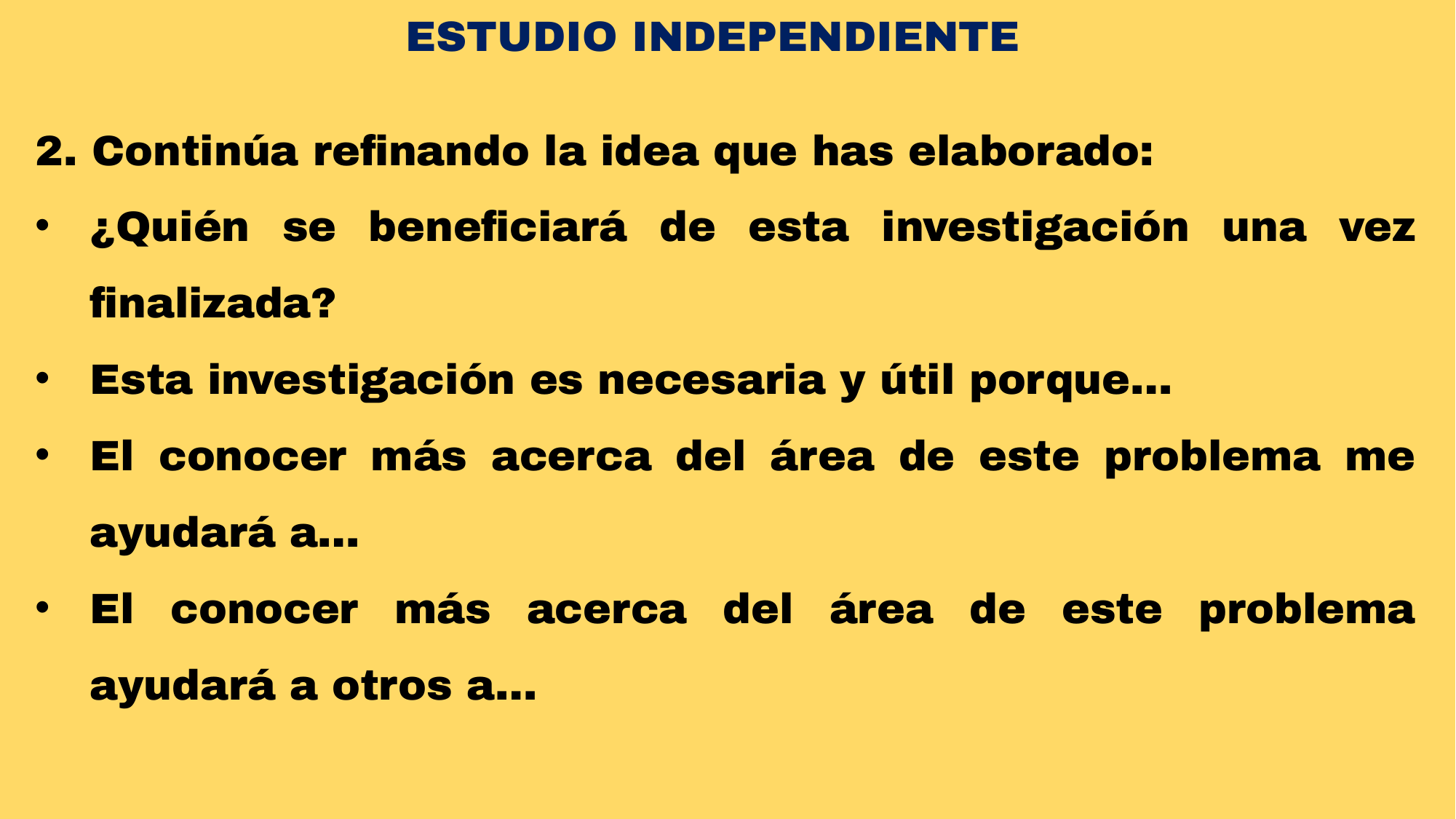

ESTUDIO INDEPENDIENTE
2. Continúa refinando la idea que has elaborado:
¿Quién se beneficiará de esta investigación una vez finalizada?
Esta investigación es necesaria y útil porque…
El conocer más acerca del área de este problema me ayudará a…
El conocer más acerca del área de este problema ayudará a otros a…